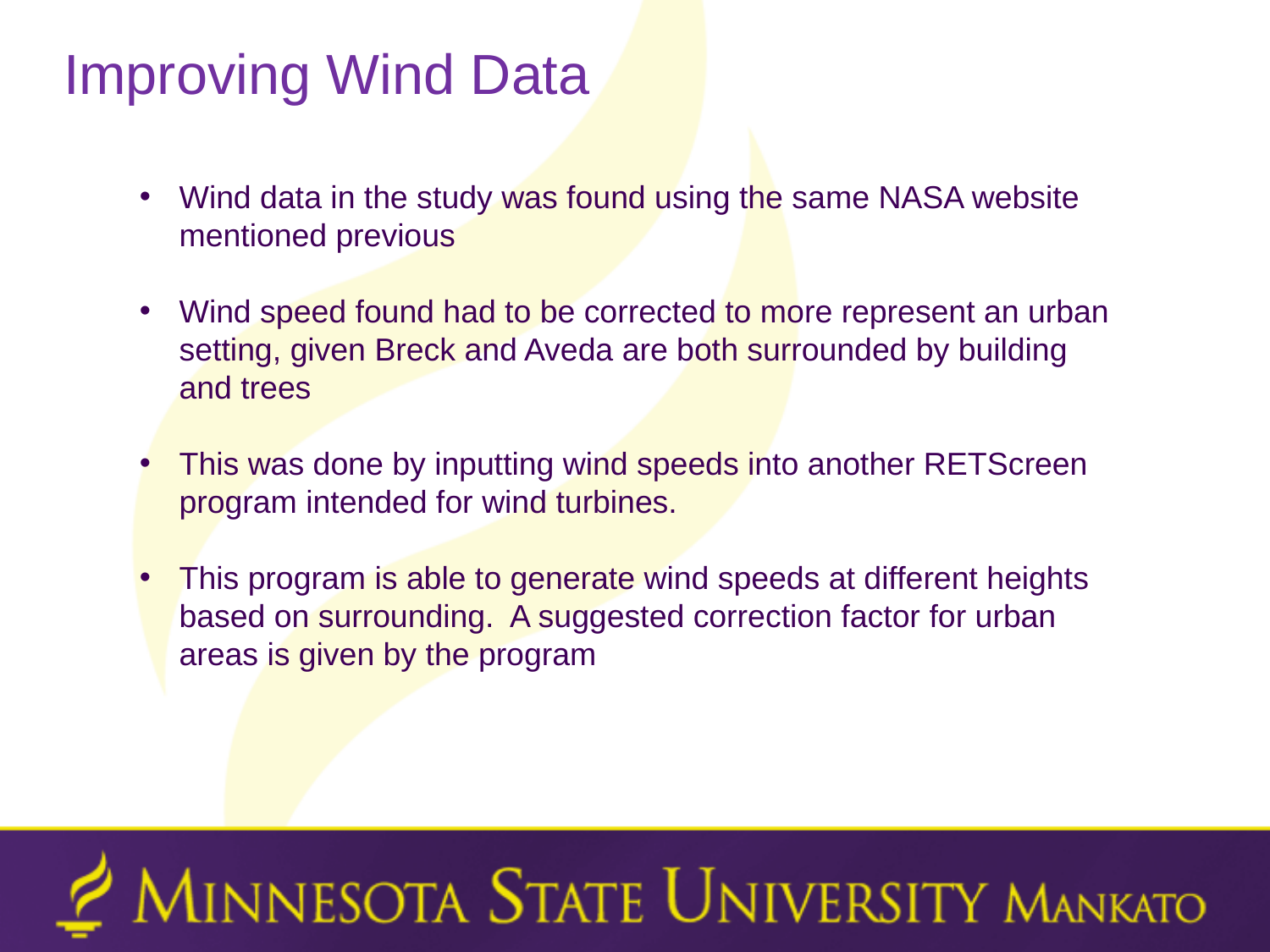

Improving Wind Data
Wind data in the study was found using the same NASA website mentioned previous

Wind speed found had to be corrected to more represent an urban setting, given Breck and Aveda are both surrounded by building and trees

This was done by inputting wind speeds into another RETScreen program intended for wind turbines.

This program is able to generate wind speeds at different heights based on surrounding.  A suggested correction factor for urban areas is given by the program